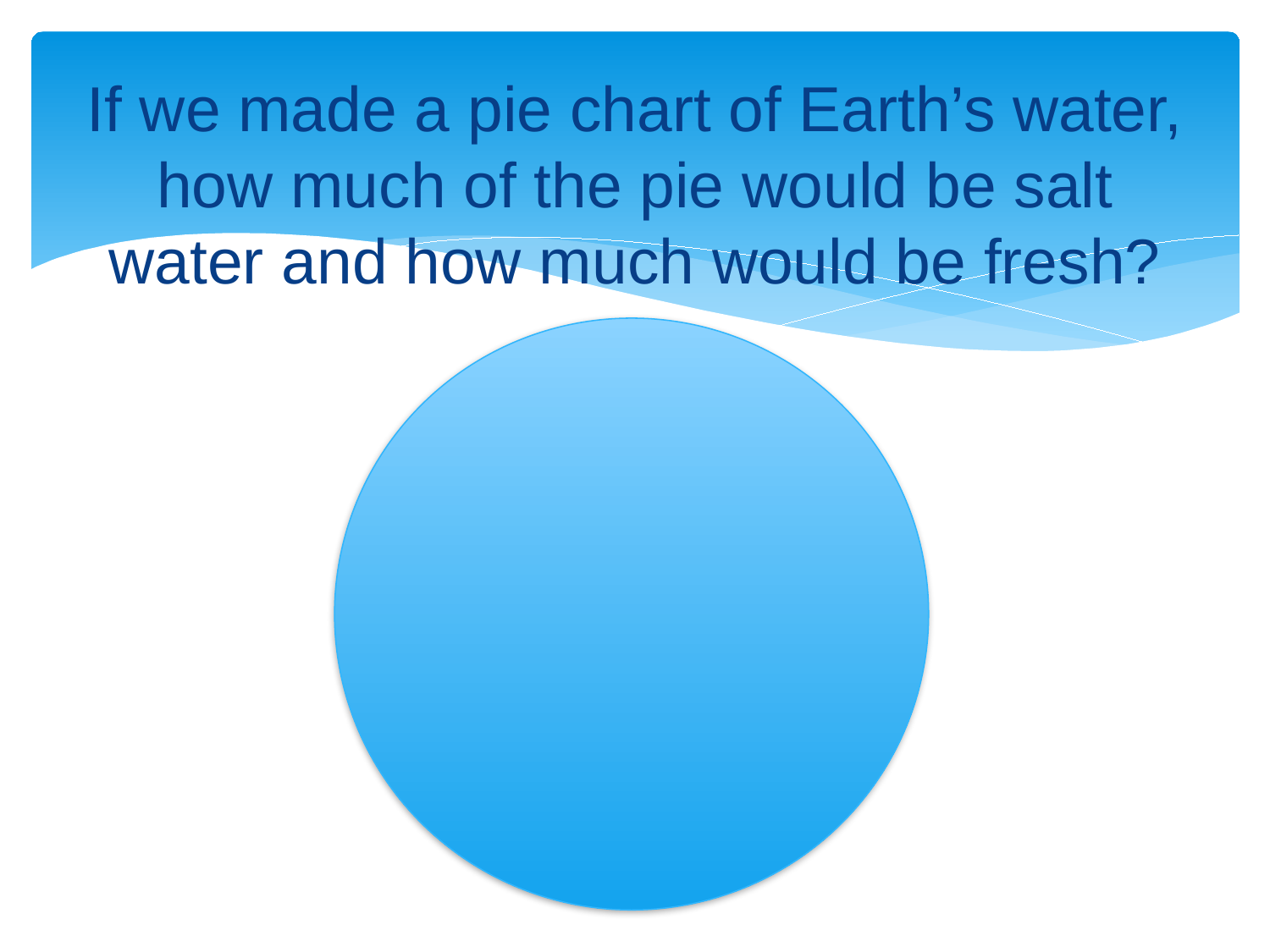

# If we made a pie chart of Earth’s water, how much of the pie would be salt water and how much would be fresh?